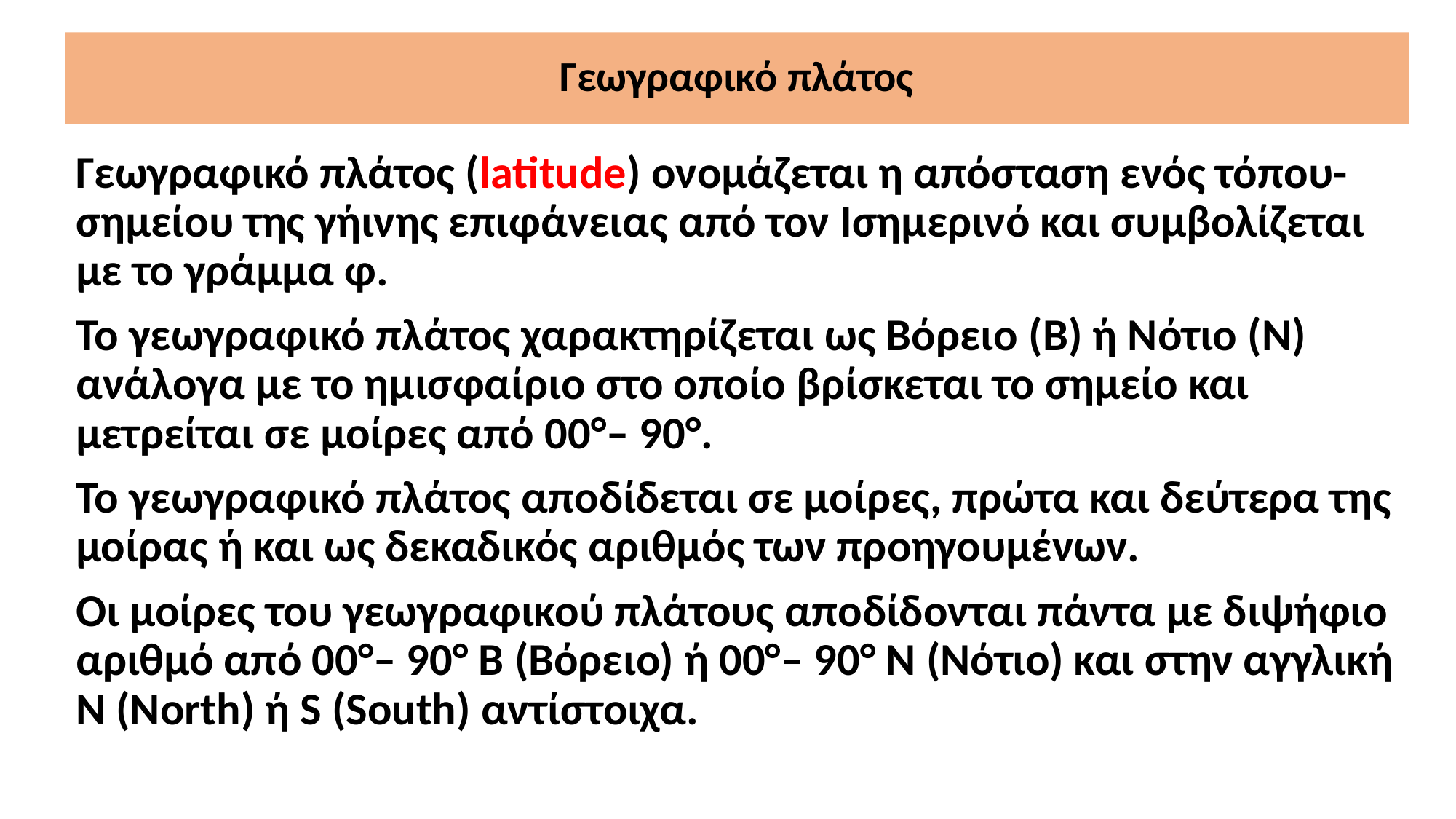

# Γεωγραφικό πλάτος
Γεωγραφικό πλάτος (latitude) ονομάζεται η απόσταση ενός τόπου-σημείου της γήινης επιφάνειας από τον Ισημερινό και συμβολίζεται με το γράμμα φ.
Το γεωγραφικό πλάτος χαρακτηρίζεται ως Bόρειο (Β) ή Νότιο (Ν) ανάλογα με το ημισφαίριο στο οποίο βρίσκεται το σημείο και μετρείται σε μοίρες από 00°– 90°.
Το γεωγραφικό πλάτος αποδίδεται σε μοίρες, πρώτα και δεύτερα της μοίρας ή και ως δεκαδικός αριθμός των προηγουμένων.
Οι μοίρες του γεωγραφικού πλάτους αποδίδονται πάντα με διψήφιο αριθμό από 00°– 90° Β (Βόρειο) ή 00°– 90° Ν (Νότιο) και στην αγγλική Ν (North) ή S (South) αντίστοιχα.